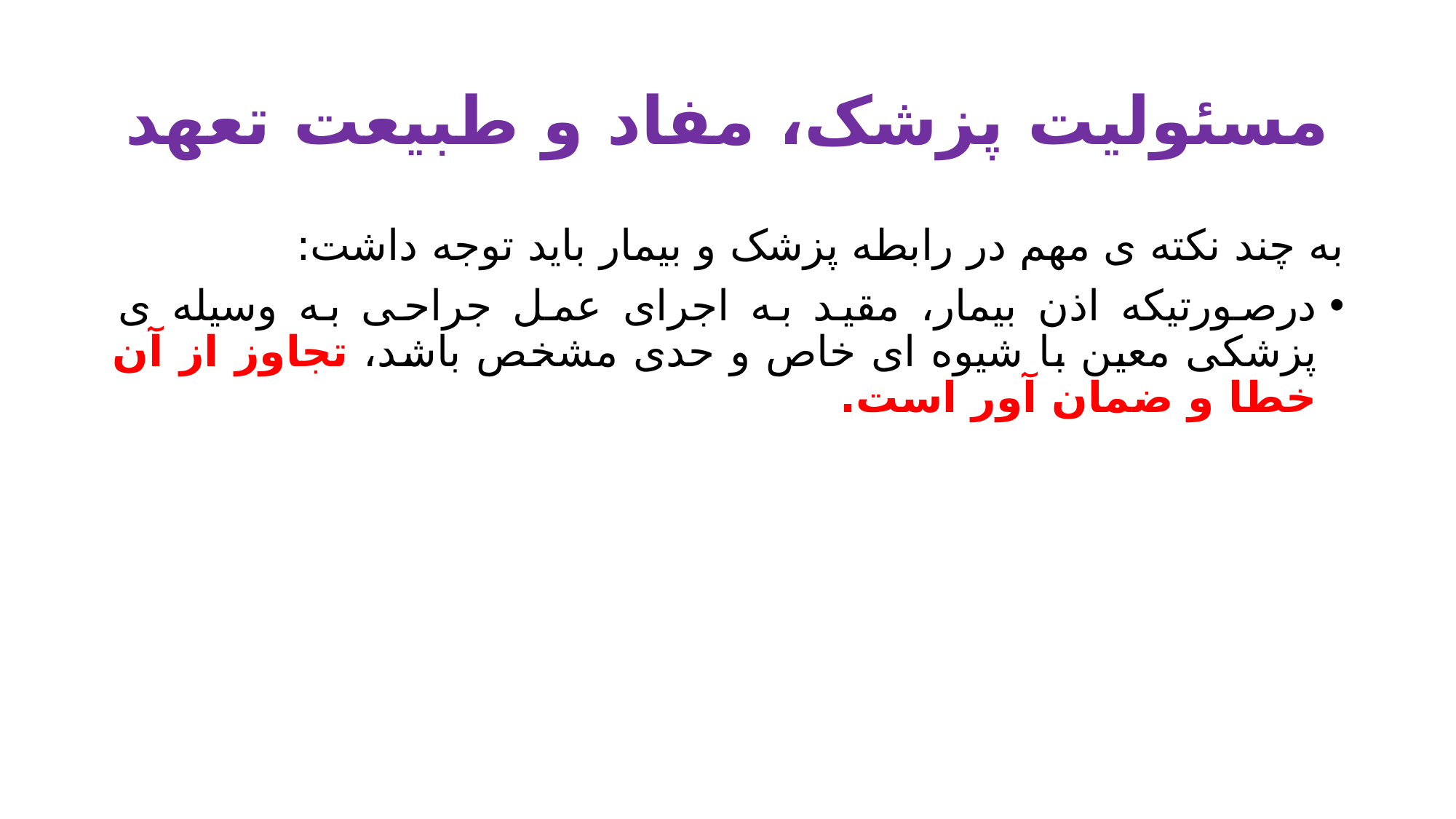

# مسئولیت پزشک، مفاد و طبیعت تعهد
به چند نکته ی مهم در رابطه پزشک و بیمار باید توجه داشت:
درصورتیکه اذن بیمار، مقید به اجرای عمل جراحی به وسیله ی پزشکی معین با شیوه ای خاص و حدی مشخص باشد، تجاوز از آن خطا و ضمان آور است.